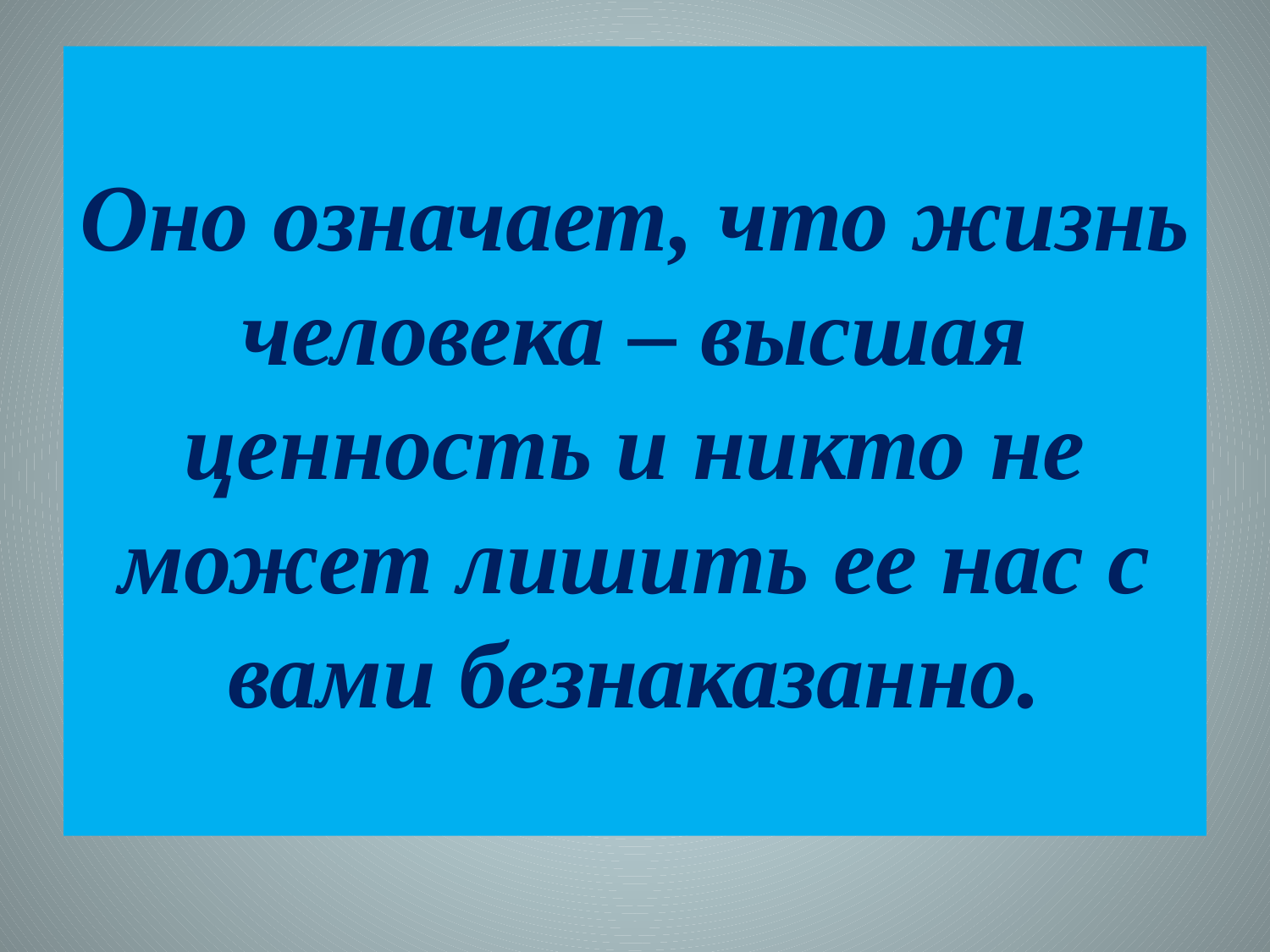

# Оно означает, что жизнь человека – высшая ценность и никто не может лишить ее нас с вами безнаказанно.